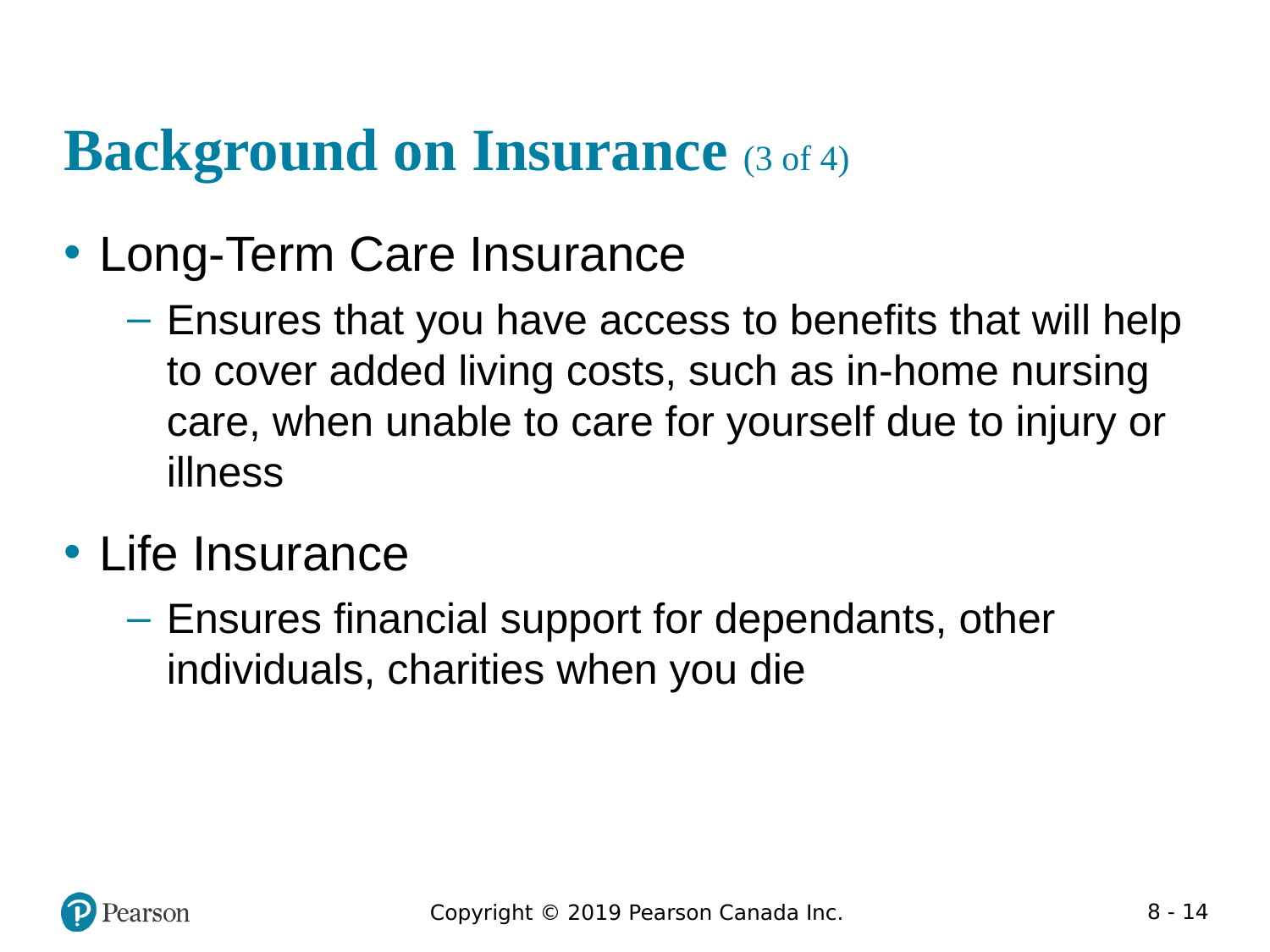

# Background on Insurance (3 of 4)
Long-Term Care Insurance
Ensures that you have access to benefits that will help to cover added living costs, such as in-home nursing care, when unable to care for yourself due to injury or illness
Life Insurance
Ensures financial support for dependants, other individuals, charities when you die